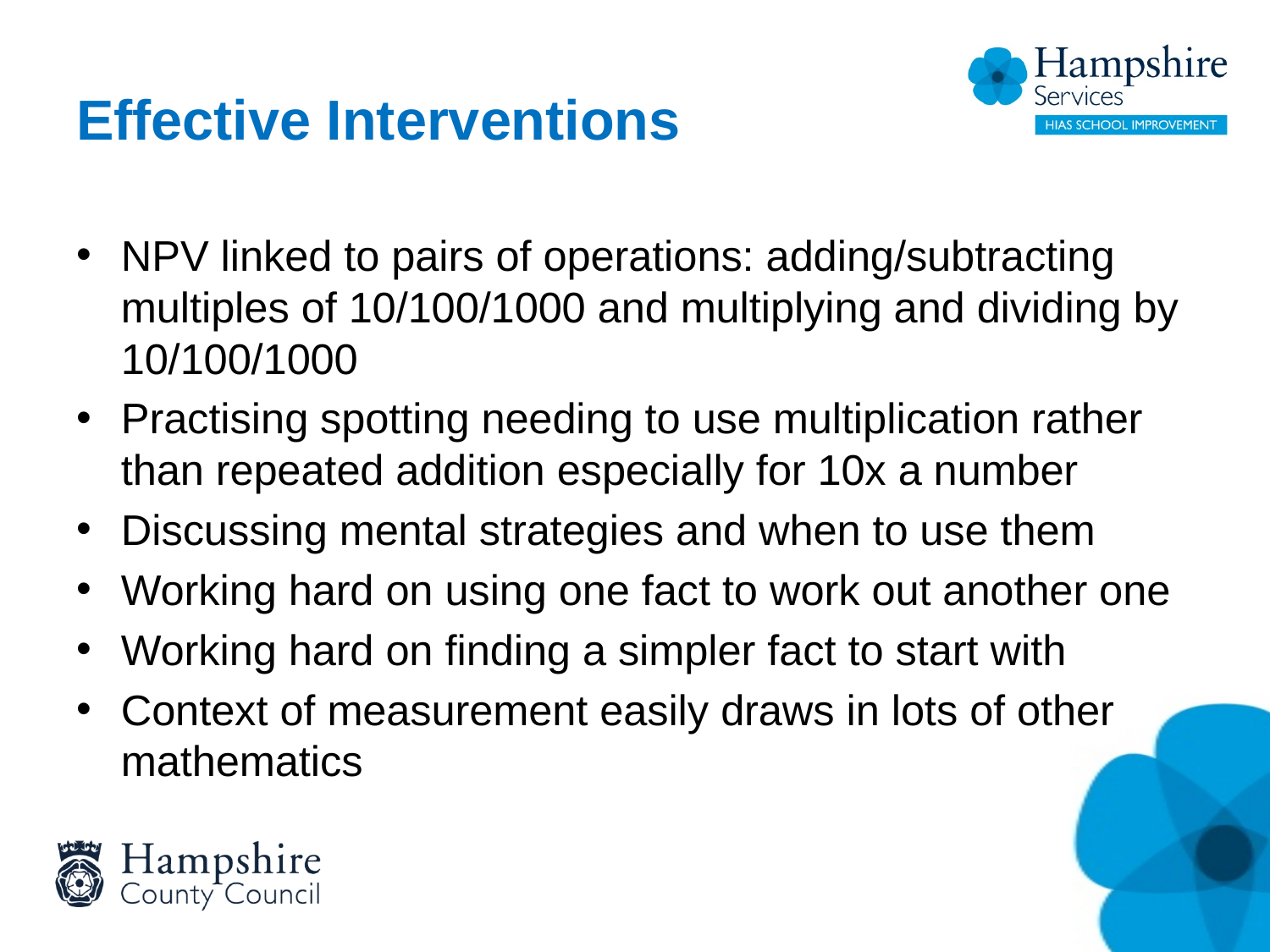

# Effective Interventions
NPV linked to pairs of operations: adding/subtracting multiples of 10/100/1000 and multiplying and dividing by 10/100/1000
Practising spotting needing to use multiplication rather than repeated addition especially for 10x a number
Discussing mental strategies and when to use them
Working hard on using one fact to work out another one
Working hard on finding a simpler fact to start with
Context of measurement easily draws in lots of other mathematics